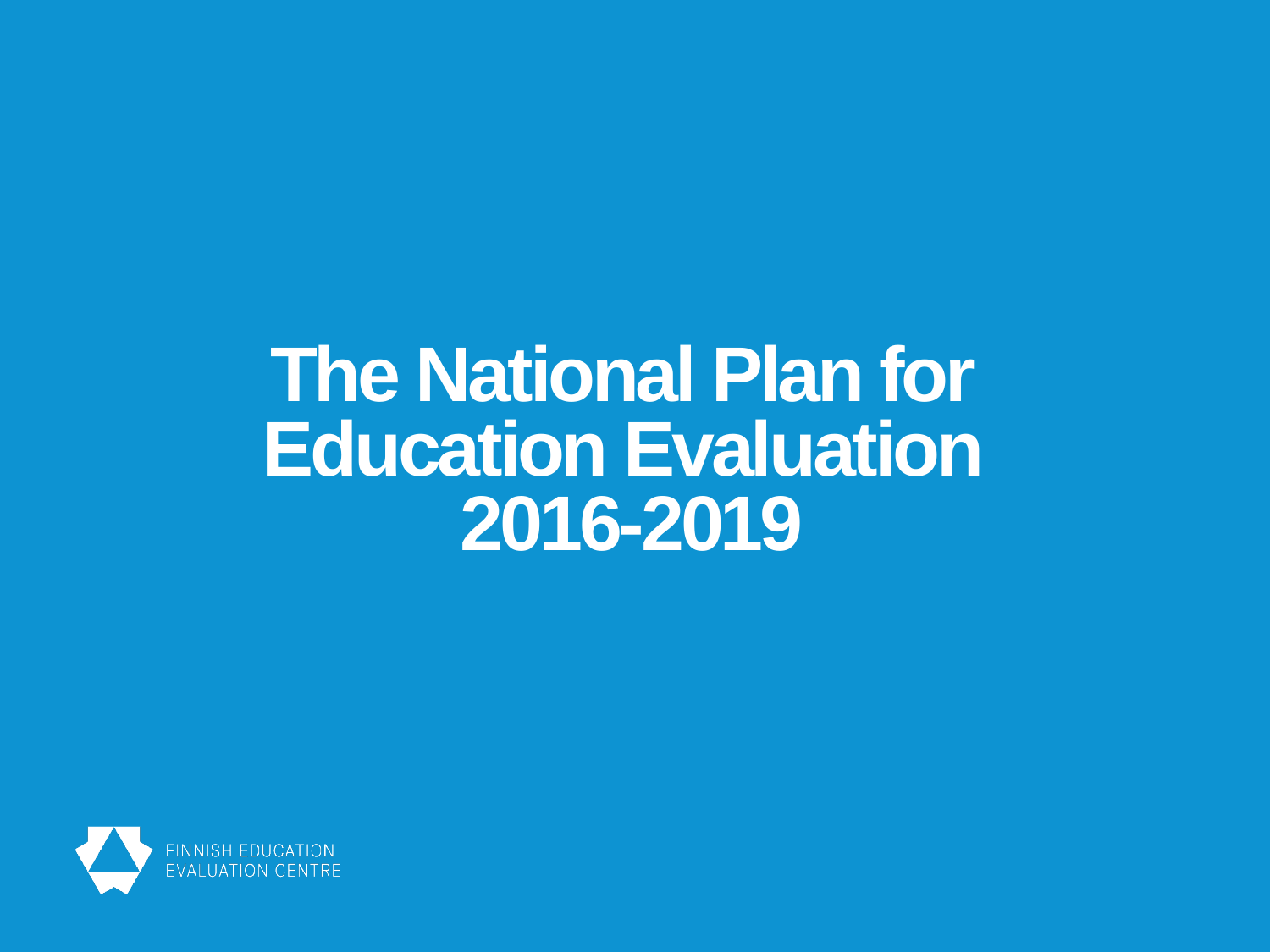

# The National Plan for Education Evaluation 2016-2019